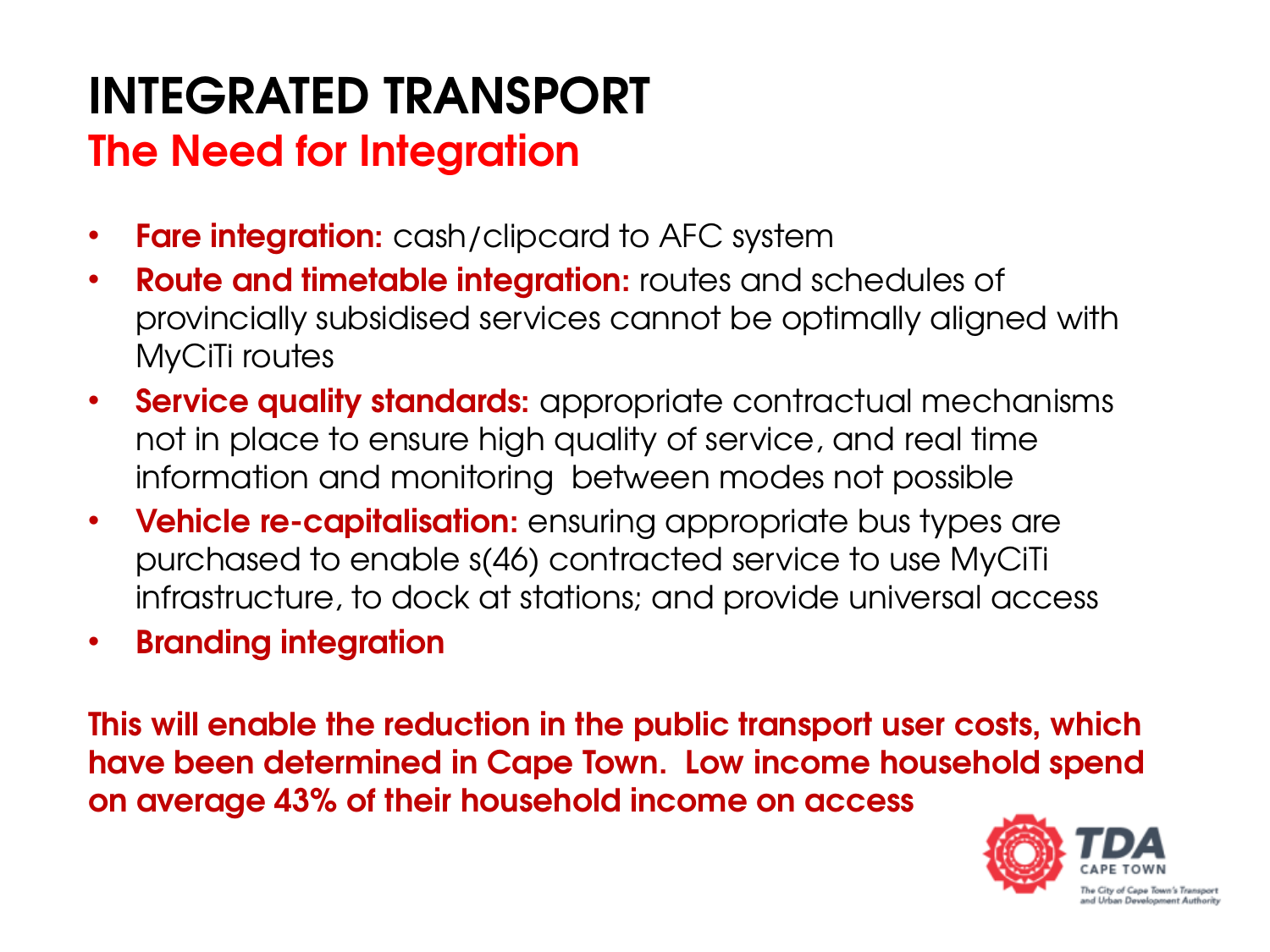

INTEGRATED TRANSPORT
The Need for Integration
Fare integration: cash/clipcard to AFC system
Route and timetable integration: routes and schedules of provincially subsidised services cannot be optimally aligned with MyCiTi routes
Service quality standards: appropriate contractual mechanisms not in place to ensure high quality of service, and real time information and monitoring  between modes not possible
Vehicle re-capitalisation: ensuring appropriate bus types are purchased to enable s(46) contracted service to use MyCiTi infrastructure, to dock at stations; and provide universal access
Branding integration
This will enable the reduction in the public transport user costs, which have been determined in Cape Town.  Low income household spend on average 43% of their household income on access